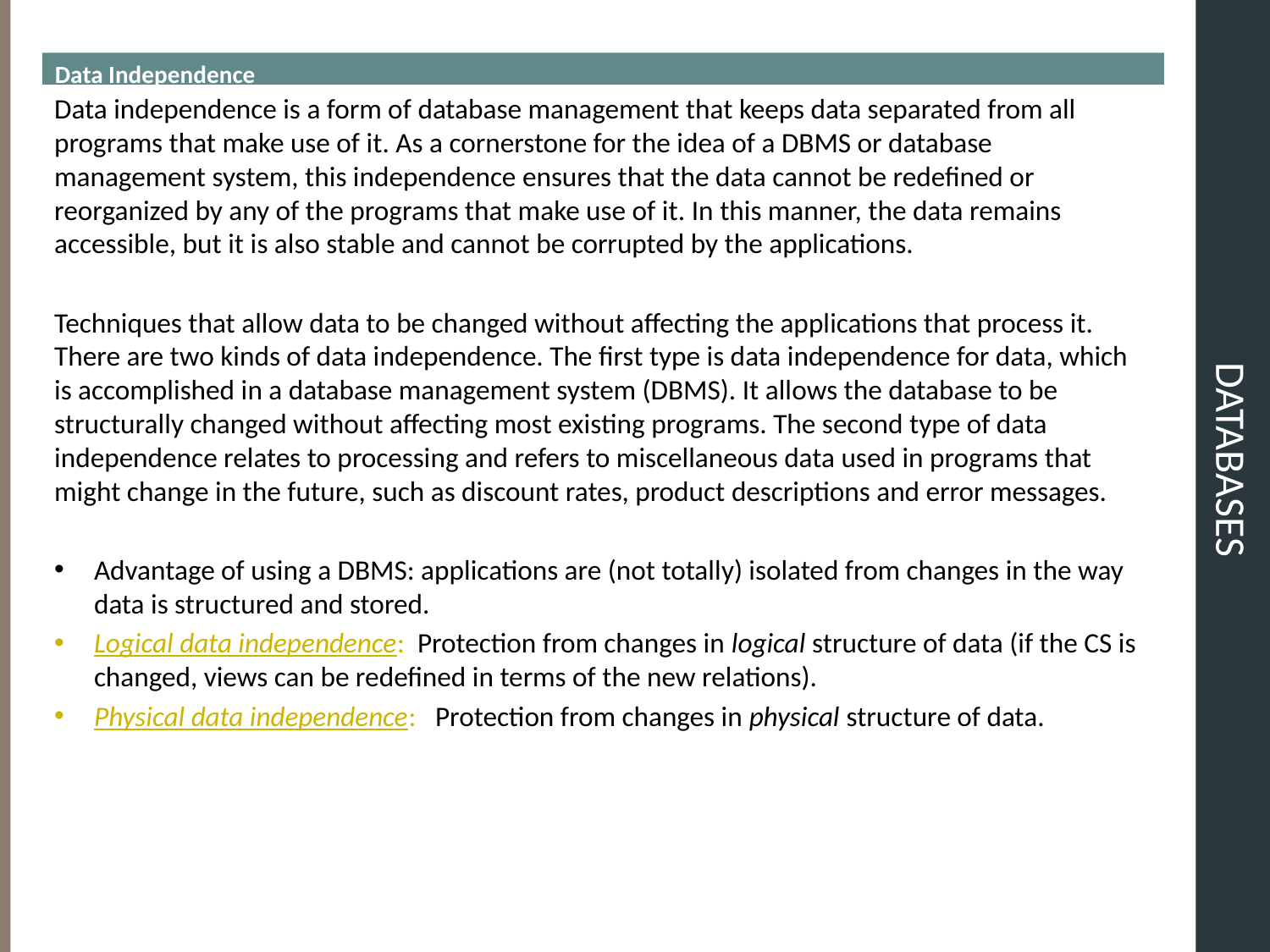

Data Independence
# DATABASES
Data independence is a form of database management that keeps data separated from all programs that make use of it. As a cornerstone for the idea of a DBMS or database management system, this independence ensures that the data cannot be redefined or reorganized by any of the programs that make use of it. In this manner, the data remains accessible, but it is also stable and cannot be corrupted by the applications.

Techniques that allow data to be changed without affecting the applications that process it. There are two kinds of data independence. The first type is data independence for data, which is accomplished in a database management system (DBMS). It allows the database to be structurally changed without affecting most existing programs. The second type of data independence relates to processing and refers to miscellaneous data used in programs that might change in the future, such as discount rates, product descriptions and error messages.

Advantage of using a DBMS: applications are (not totally) isolated from changes in the way  data is structured and stored.
Logical data independence:  Protection from changes in logical structure of data (if the CS is changed, views can be redefined in terms of the new relations).
Physical data independence:   Protection from changes in physical structure of data.